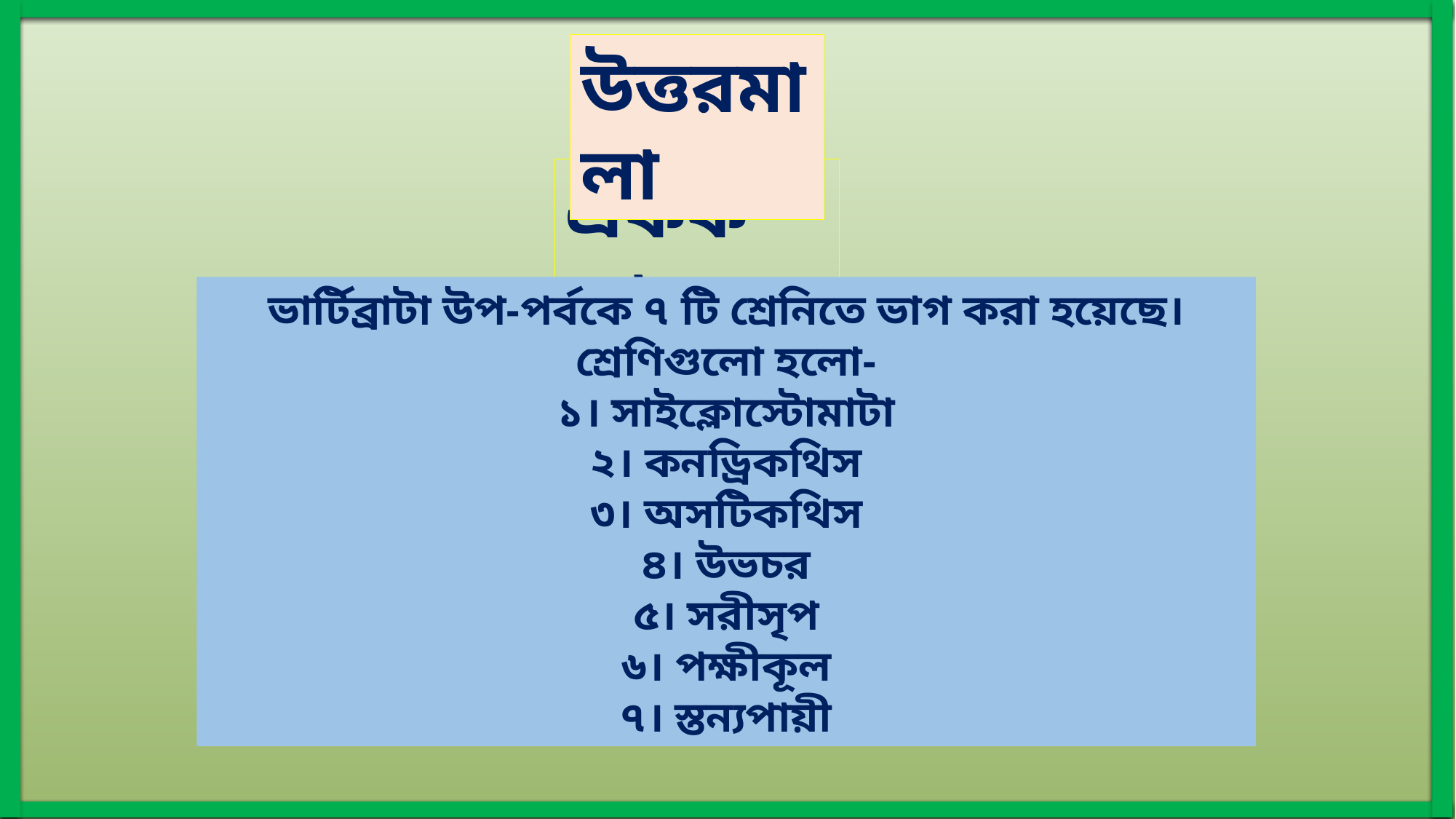

উত্তরমালা
একক কাজ
ভার্টিব্রাটা উপ-পর্বকে ৭ টি শ্রেনিতে ভাগ করা হয়েছে। শ্রেণিগুলো হলো-
১। সাইক্লোস্টোমাটা
২। কনড্রিকথিস
৩। অসটিকথিস
৪। উভচর
৫। সরীসৃপ
৬। পক্ষীকূল
৭। স্তন্যপায়ী